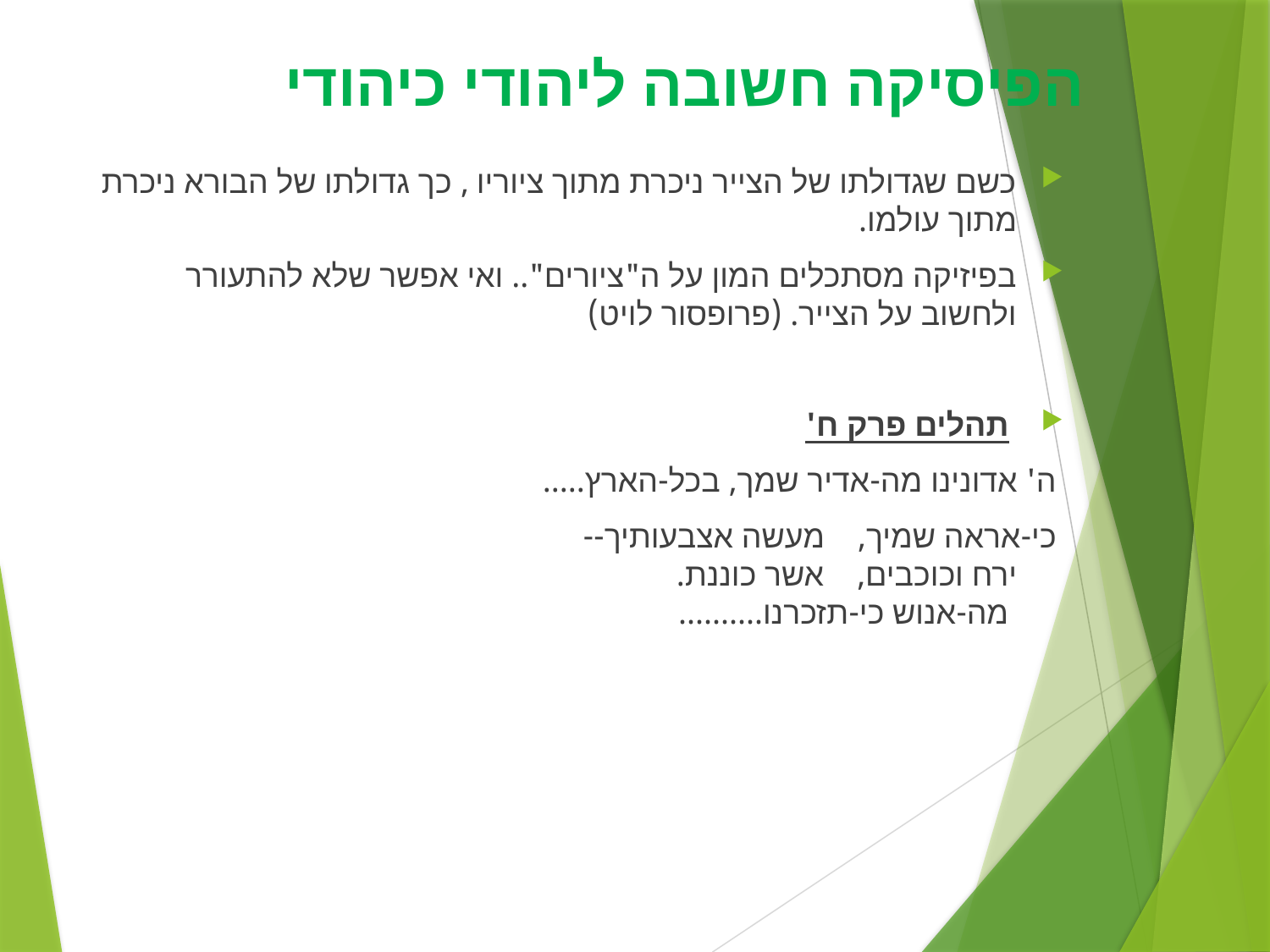

# הפיסיקה חשובה ליהודי כיהודי
כשם שגדולתו של הצייר ניכרת מתוך ציוריו , כך גדולתו של הבורא ניכרת מתוך עולמו.
בפיזיקה מסתכלים המון על ה"ציורים".. ואי אפשר שלא להתעורר ולחשוב על הצייר. (פרופסור לויט)

 תהלים פרק ח'
 ה' אדונינו מה-אדיר שמך, בכל-הארץ.....
 כי-אראה שמיך,    מעשה אצבעותיך--
ירח וכוכבים,    אשר כוננת.
 מה-אנוש כי-תזכרנו..........